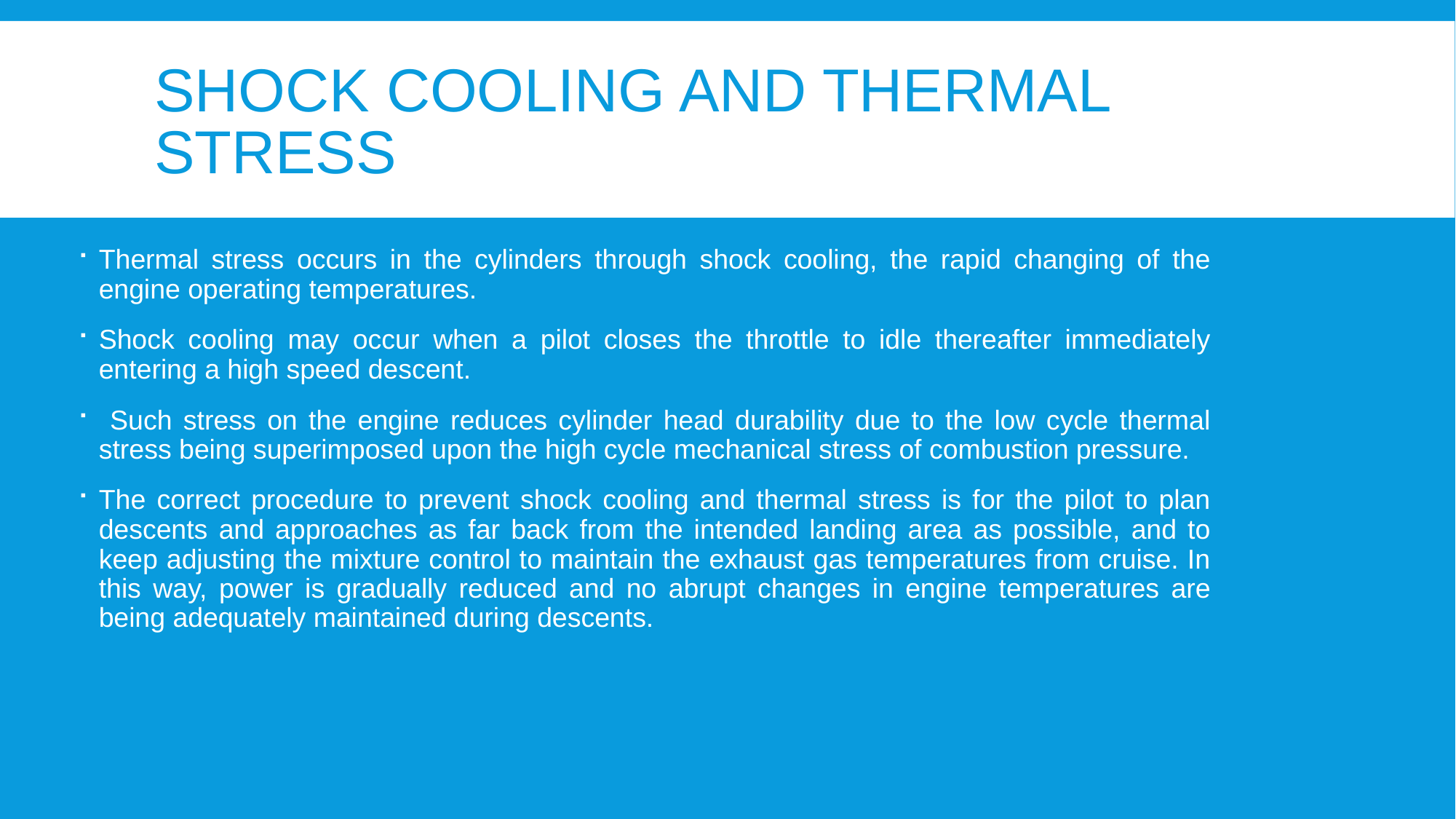

# Shock cooling and thermal stress
Thermal stress occurs in the cylinders through shock cooling, the rapid changing of the engine operating temperatures.
Shock cooling may occur when a pilot closes the throttle to idle thereafter immediately entering a high speed descent.
 Such stress on the engine reduces cylinder head durability due to the low cycle thermal stress being superimposed upon the high cycle mechanical stress of combustion pressure.
The correct procedure to prevent shock cooling and thermal stress is for the pilot to plan descents and approaches as far back from the intended landing area as possible, and to keep adjusting the mixture control to maintain the exhaust gas temperatures from cruise. In this way, power is gradually reduced and no abrupt changes in engine temperatures are being adequately maintained during descents.